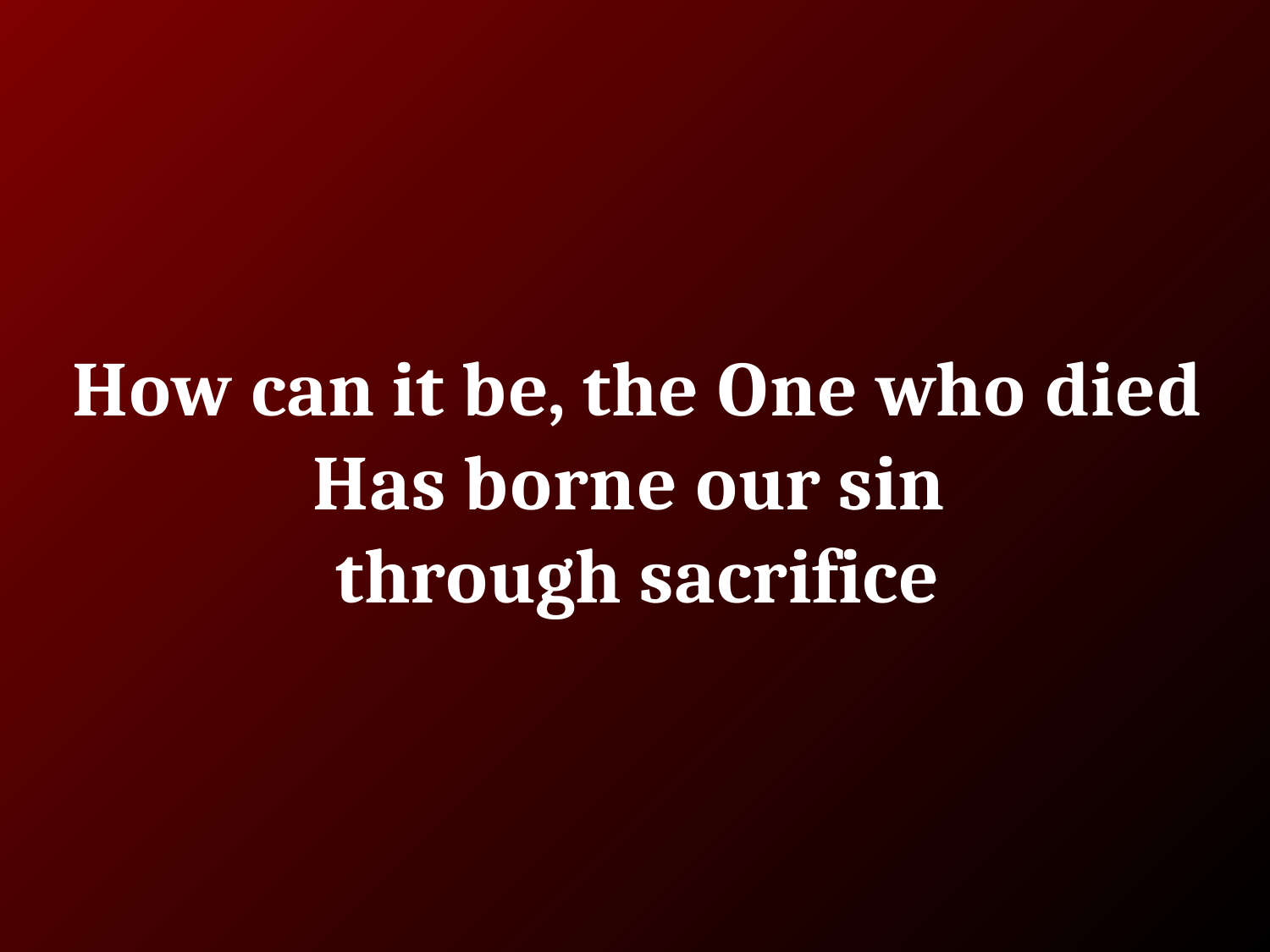

# How can it be, the One who died
Has borne our sin
through sacrifice